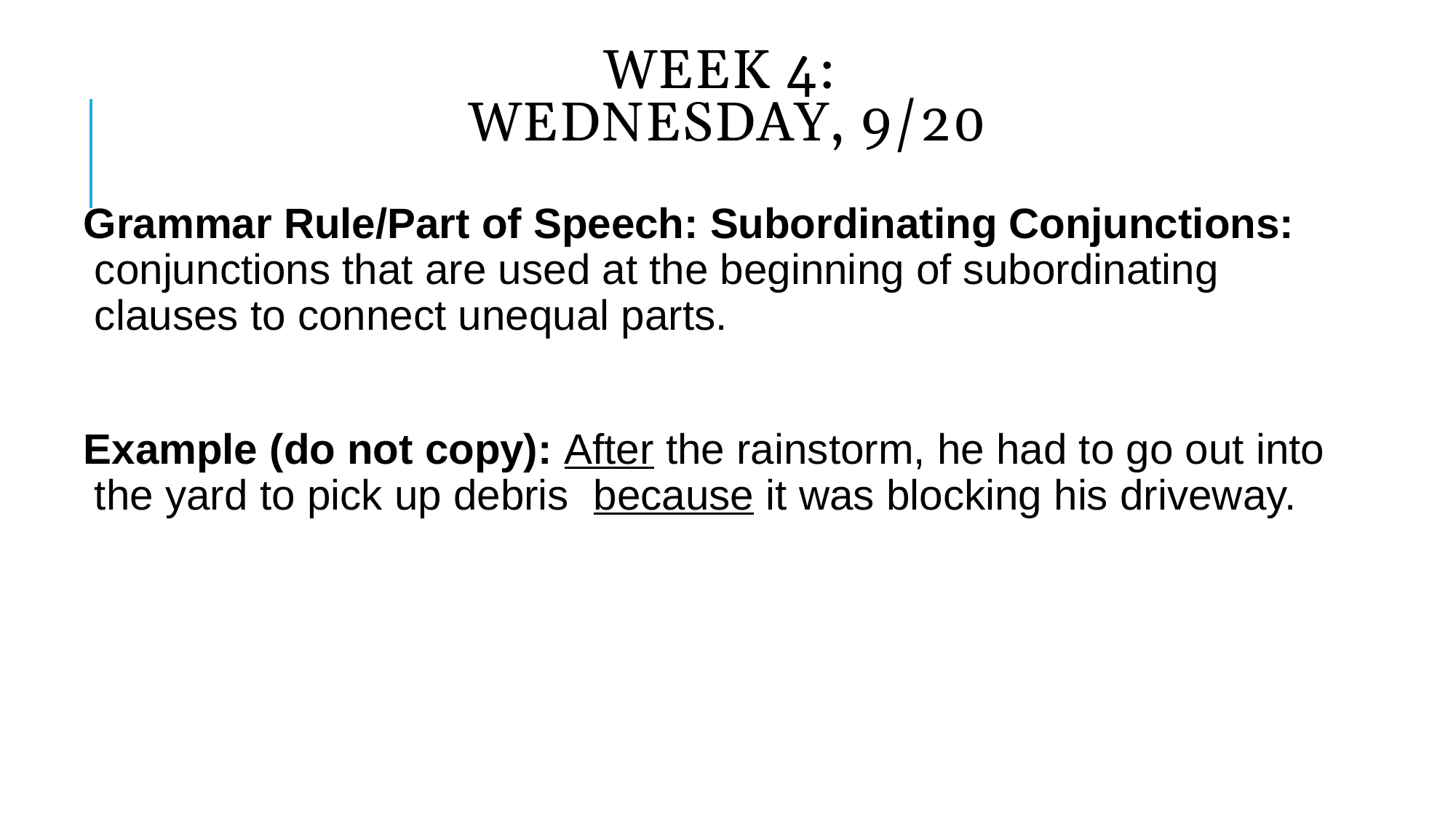

# Week 4: Wednesday, 9/20

Grammar Rule/Part of Speech: Subordinating Conjunctions: conjunctions that are used at the beginning of subordinating clauses to connect unequal parts.

Example (do not copy): After the rainstorm, he had to go out into the yard to pick up debris  because it was blocking his driveway.